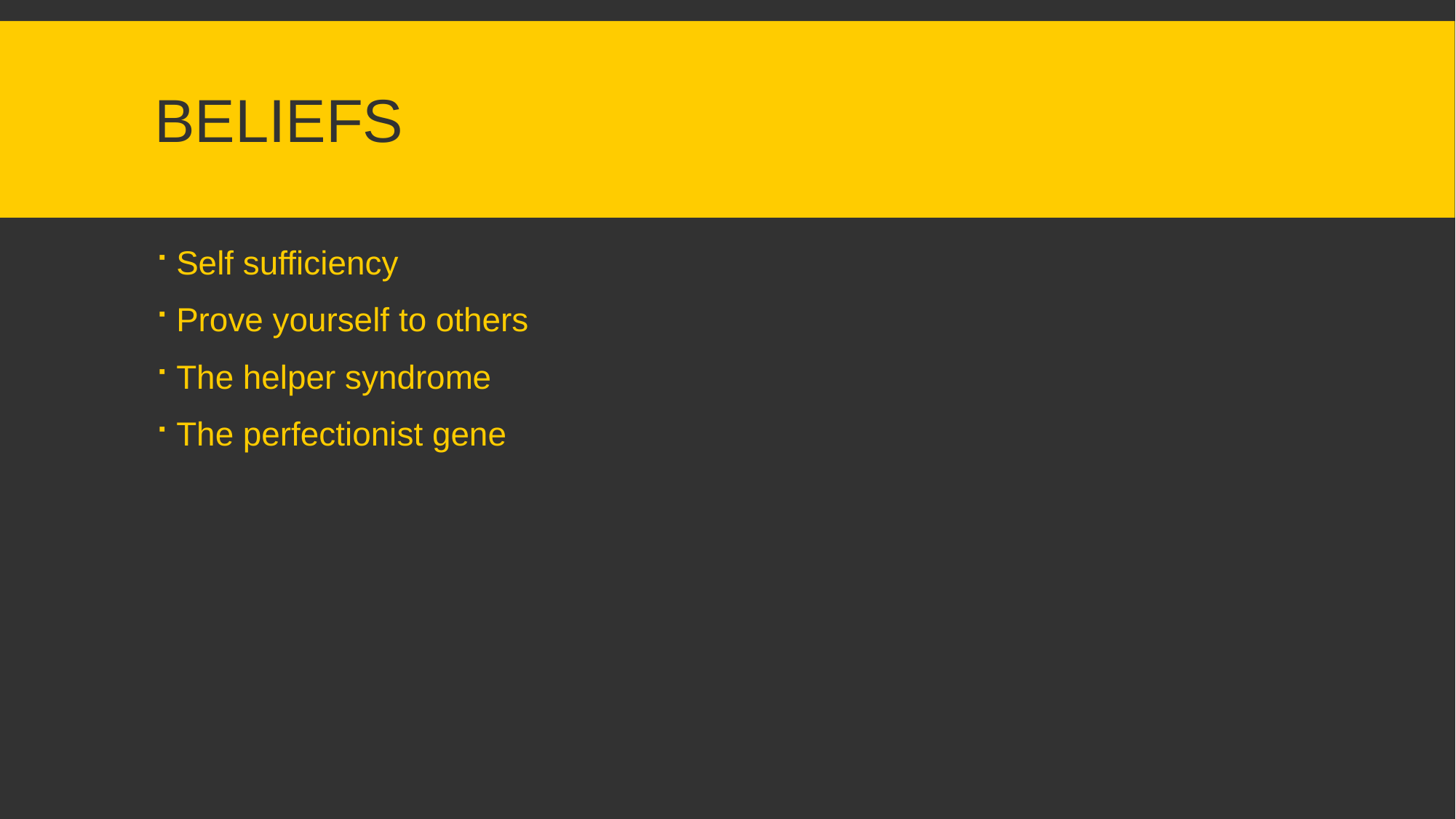

# Beliefs
Self sufficiency
Prove yourself to others
The helper syndrome
The perfectionist gene